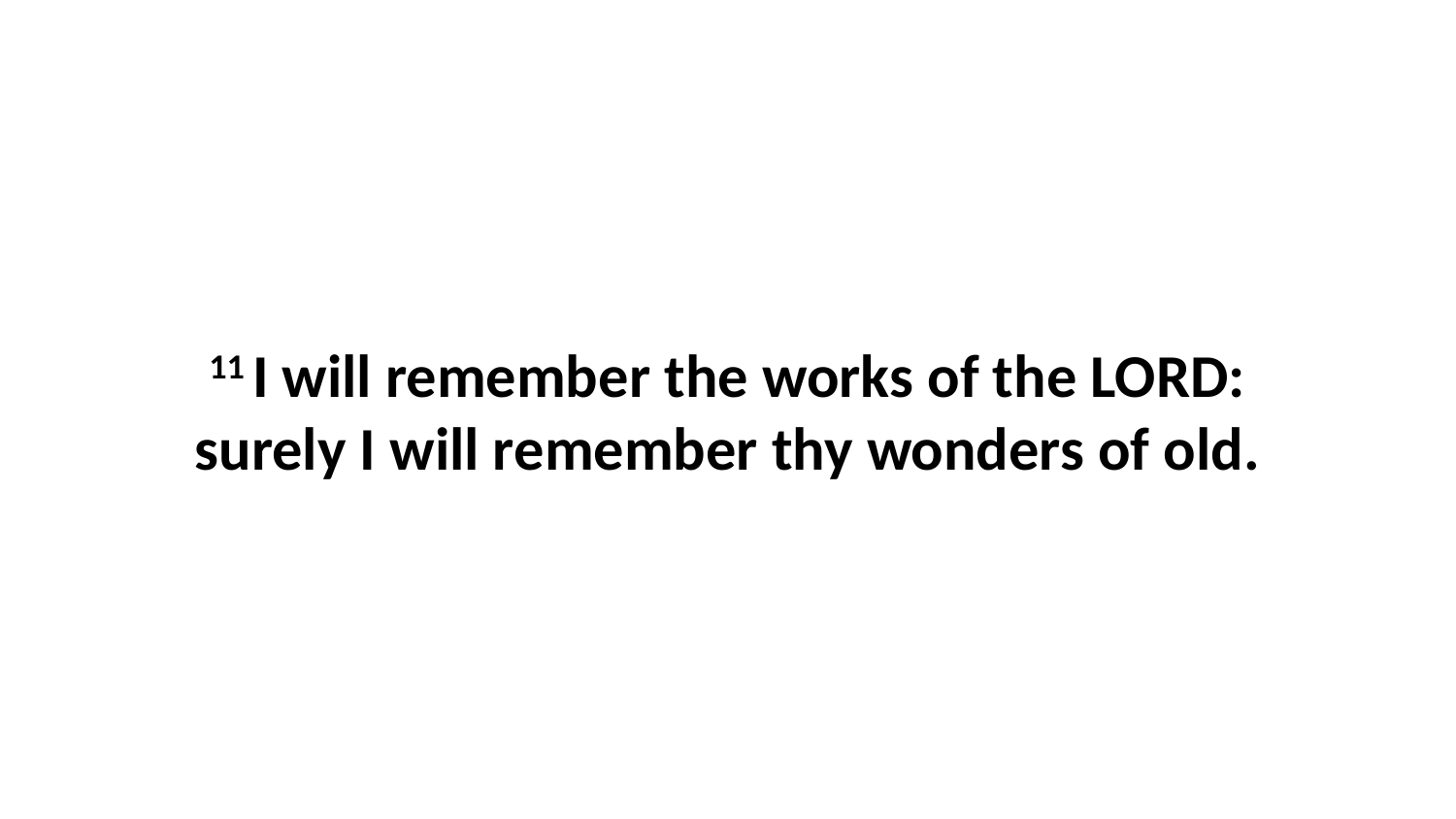

11 I will remember the works of the LORD: surely I will remember thy wonders of old.